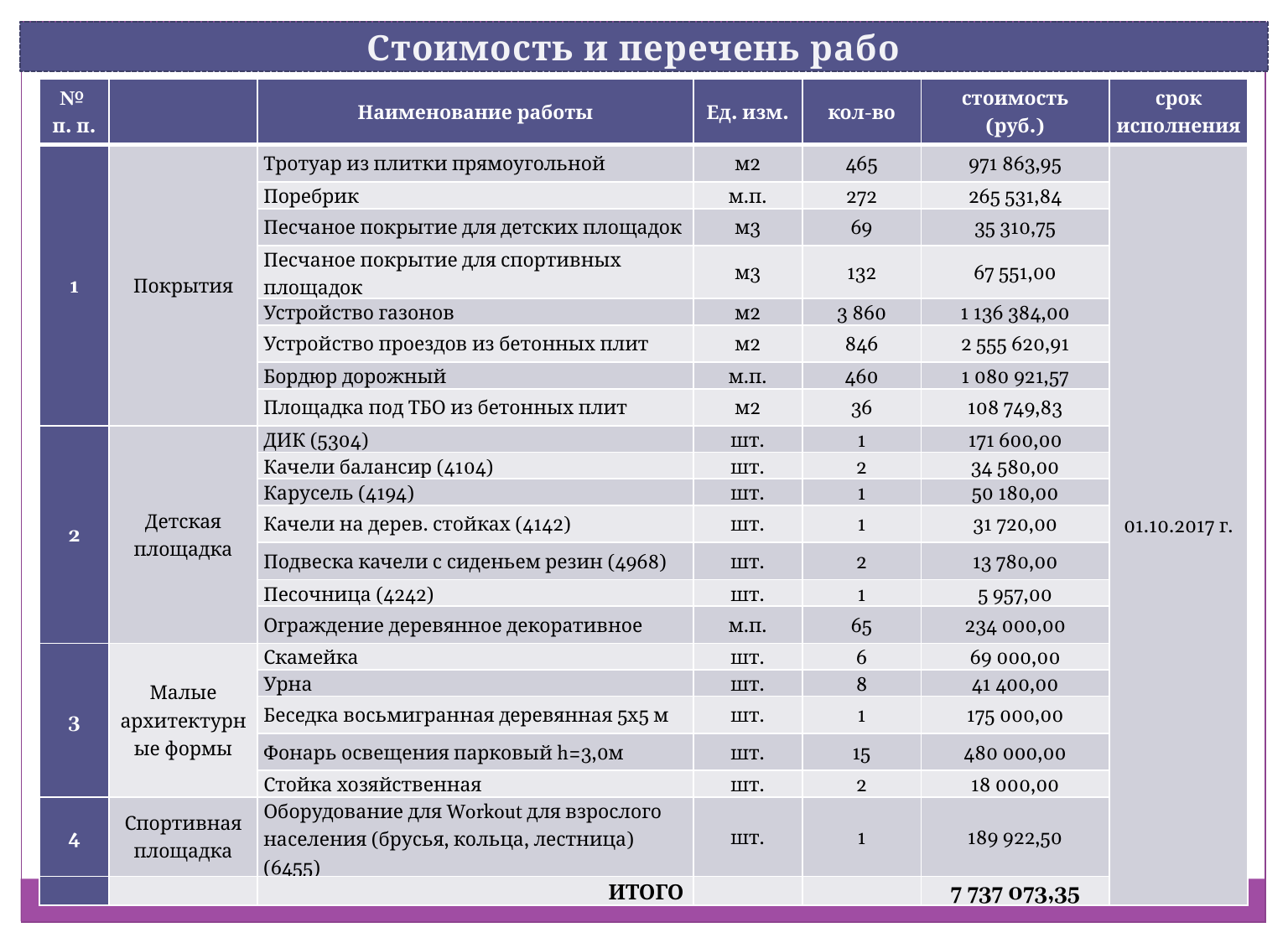

Стоимость и перечень работ

| № п. п. |  | Наименование работы | Ед. изм. | кол-во | стоимость (руб.) | срок исполнения |
| --- | --- | --- | --- | --- | --- | --- |
| 1 | Покрытия | Тротуар из плитки прямоугольной | м2 | 465 | 971 863,95 | 01.10.2017 г. |
|  |  | Поребрик | м.п. | 272 | 265 531,84 |  |
|  |  | Песчаное покрытие для детских площадок | м3 | 69 | 35 310,75 |  |
|  |  | Песчаное покрытие для спортивных площадок | м3 | 132 | 67 551,00 |  |
|  |  | Устройство газонов | м2 | 3 860 | 1 136 384,00 |  |
|  |  | Устройство проездов из бетонных плит | м2 | 846 | 2 555 620,91 |  |
|  |  | Бордюр дорожный | м.п. | 460 | 1 080 921,57 |  |
|  |  | Площадка под ТБО из бетонных плит | м2 | 36 | 108 749,83 |  |
| 2 | Детская площадка | ДИК (5304) | шт. | 1 | 171 600,00 |  |
|  |  | Качели балансир (4104) | шт. | 2 | 34 580,00 |  |
|  |  | Карусель (4194) | шт. | 1 | 50 180,00 |  |
|  |  | Качели на дерев. стойках (4142) | шт. | 1 | 31 720,00 |  |
|  |  | Подвеска качели с сиденьем резин (4968) | шт. | 2 | 13 780,00 |  |
|  |  | Песочница (4242) | шт. | 1 | 5 957,00 |  |
|  |  | Ограждение деревянное декоративное | м.п. | 65 | 234 000,00 |  |
| 3 | Малые архитектурные формы | Скамейка | шт. | 6 | 69 000,00 |  |
|  |  | Урна | шт. | 8 | 41 400,00 |  |
|  |  | Беседка восьмигранная деревянная 5х5 м | шт. | 1 | 175 000,00 |  |
|  |  | Фонарь освещения парковый h=3,0м | шт. | 15 | 480 000,00 |  |
|  |  | Стойка хозяйственная | шт. | 2 | 18 000,00 |  |
| 4 | Спортивная площадка | Оборудование для Workout для взрослого населения (брусья, кольца, лестница) (6455) | шт. | 1 | 189 922,50 |  |
|  |  | ИТОГО |  |  | 7 737 073,35 |  |